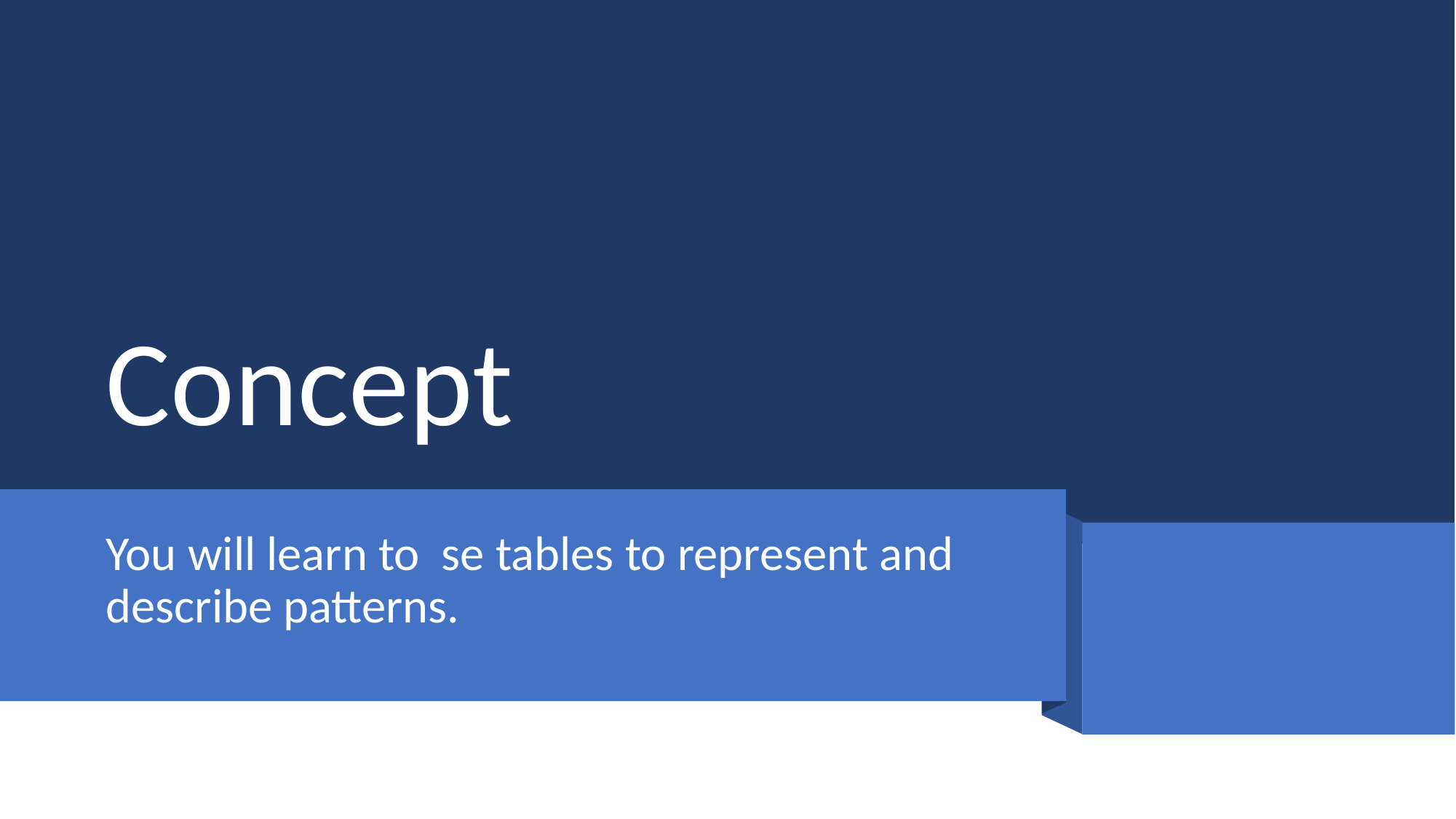

# Concept

You will learn to  se tables to represent and describe patterns.